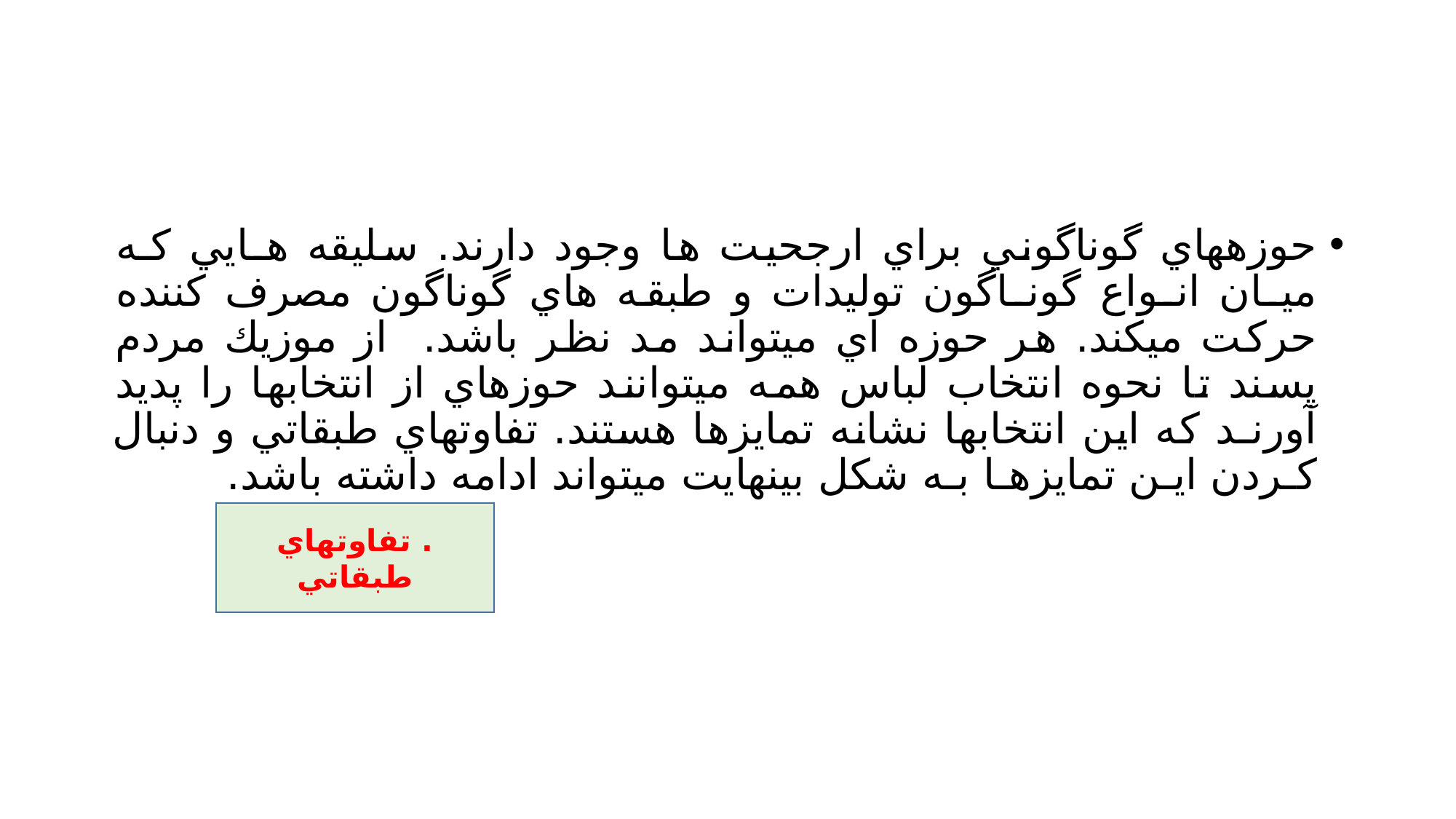

#
حوزههاي گوناگوني براي ارجحيت ها وجود دارند. سليقه هـايي كـه ميـان انـواع گونـاگون توليدات و طبقه هاي گوناگون مصرف كننده حركت ميكند. هر حوزه اي ميتواند مد نظر باشد.  از موزيك مردم پسند تا نحوه انتخاب لباس همه ميتوانند حوزهاي از انتخابها را پديد آورنـد كه اين انتخابها نشانه تمايزها هستند. تفاوتهاي طبقاتي و دنبال كـردن ايـن تمايزهـا بـه شكل بينهايت ميتواند ادامه داشته باشد.

. تفاوتهاي طبقاتي